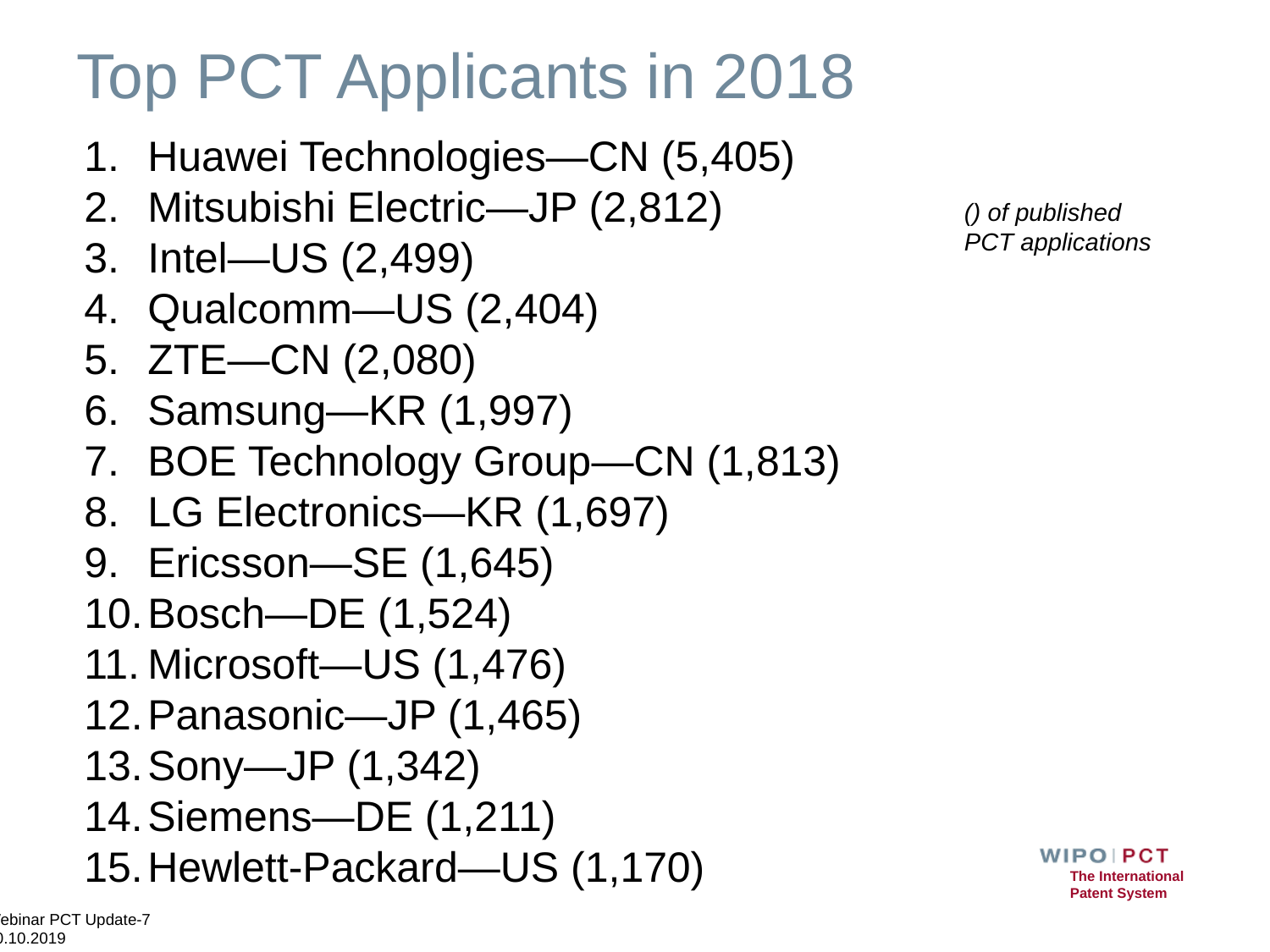

# Top PCT Applicants in 2018
Huawei Technologies—CN (5,405)
Mitsubishi Electric—JP (2,812)
Intel—US (2,499)
Qualcomm—US (2,404)
ZTE—CN (2,080)
Samsung—KR (1,997)
BOE Technology Group—CN (1,813)
LG Electronics—KR (1,697)
Ericsson—SE (1,645)
Bosch—DE (1,524)
Microsoft—US (1,476)
Panasonic—JP (1,465)
Sony—JP (1,342)
Siemens—DE (1,211)
Hewlett-Packard—US (1,170)
() of published
PCT applications